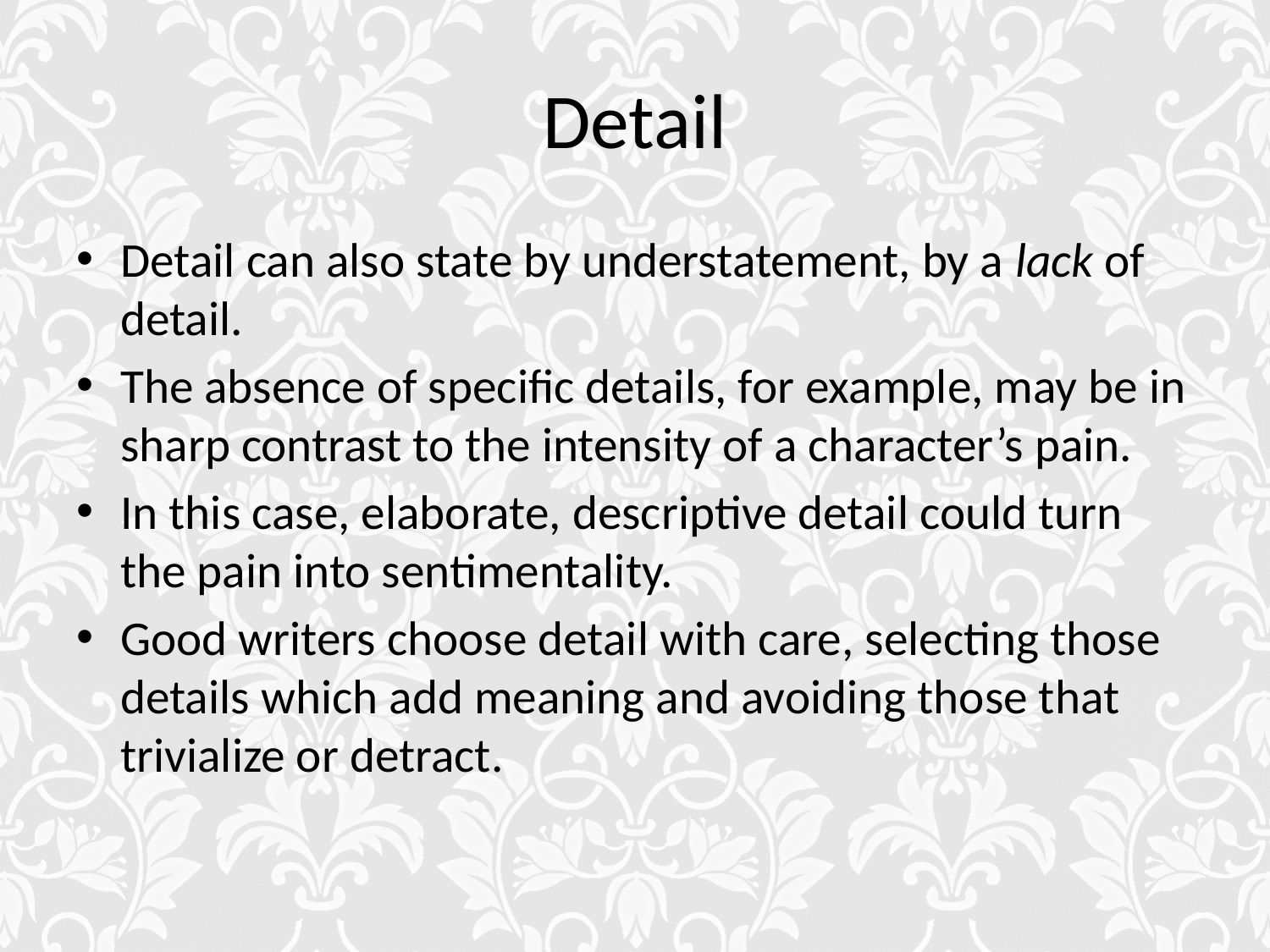

# Detail
Detail can also state by understatement, by a lack of detail.
The absence of specific details, for example, may be in sharp contrast to the intensity of a character’s pain.
In this case, elaborate, descriptive detail could turn the pain into sentimentality.
Good writers choose detail with care, selecting those details which add meaning and avoiding those that trivialize or detract.